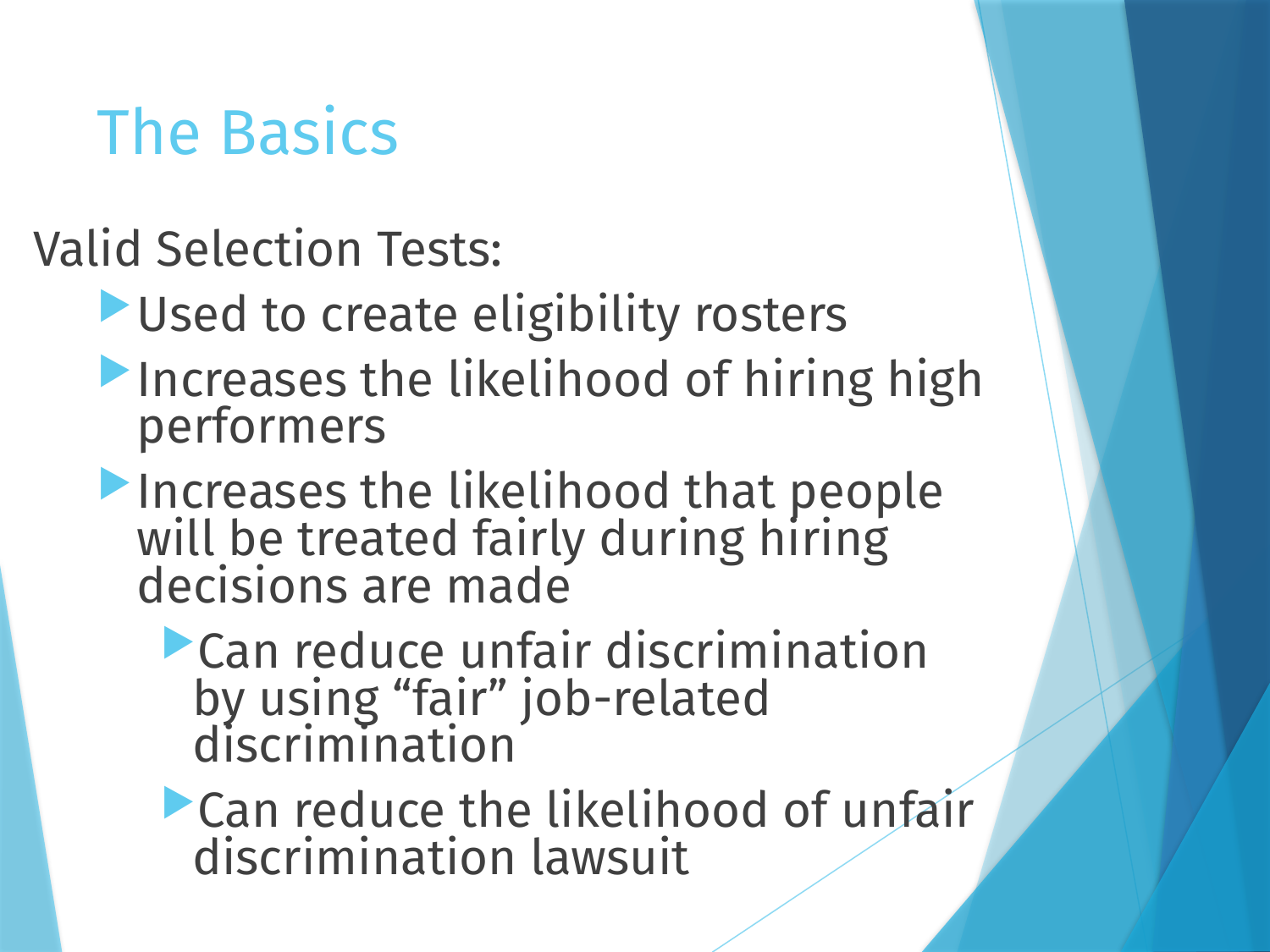

# The Basics
Valid Selection Tests:
Used to create eligibility rosters
Increases the likelihood of hiring high performers
Increases the likelihood that people will be treated fairly during hiring decisions are made
Can reduce unfair discrimination by using “fair” job-related discrimination
Can reduce the likelihood of unfair discrimination lawsuit